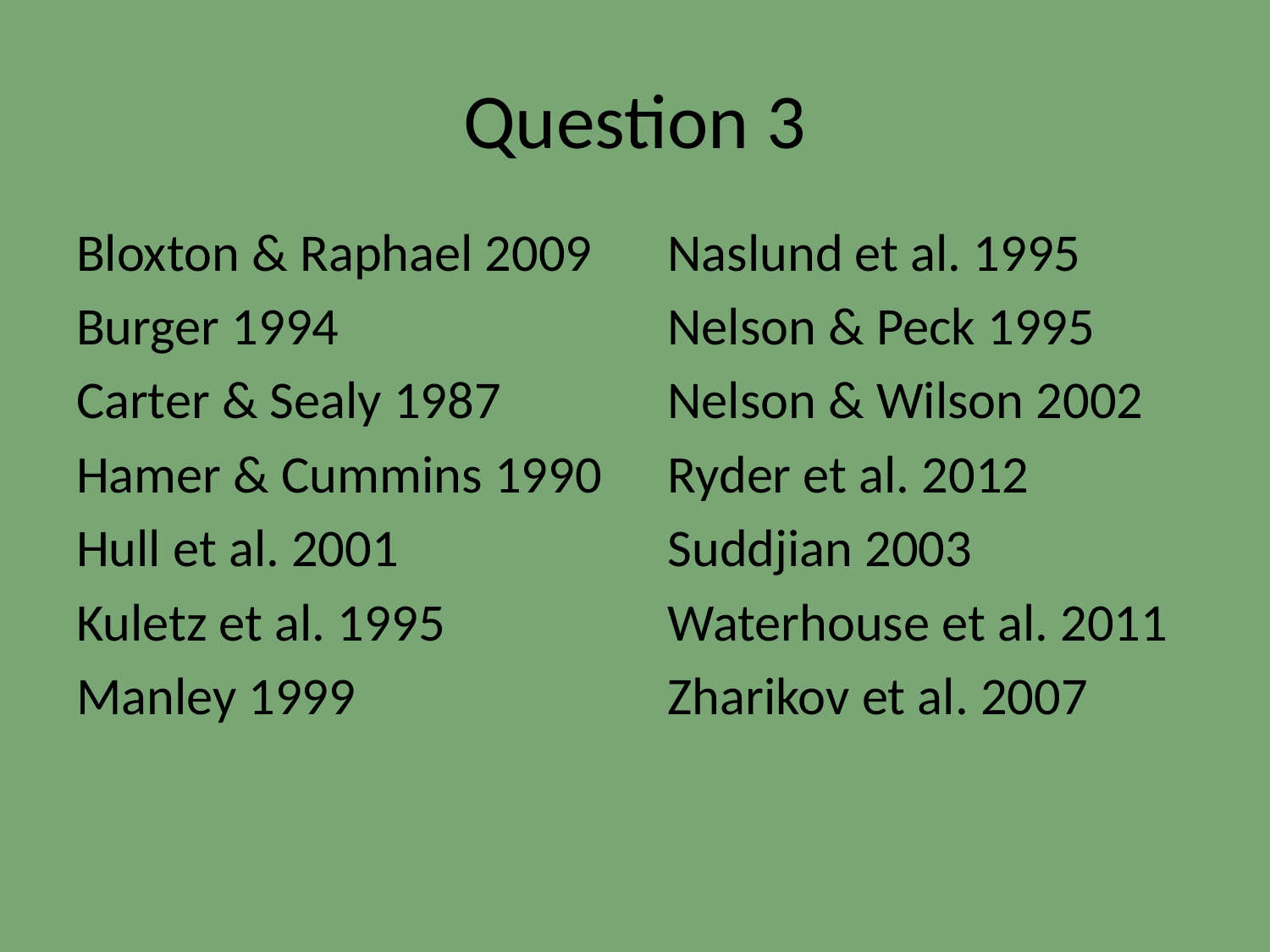

# Question 3
Bloxton & Raphael 2009
Burger 1994
Carter & Sealy 1987
Hamer & Cummins 1990
Hull et al. 2001
Kuletz et al. 1995
Manley 1999
Naslund et al. 1995
Nelson & Peck 1995
Nelson & Wilson 2002
Ryder et al. 2012
Suddjian 2003
Waterhouse et al. 2011
Zharikov et al. 2007